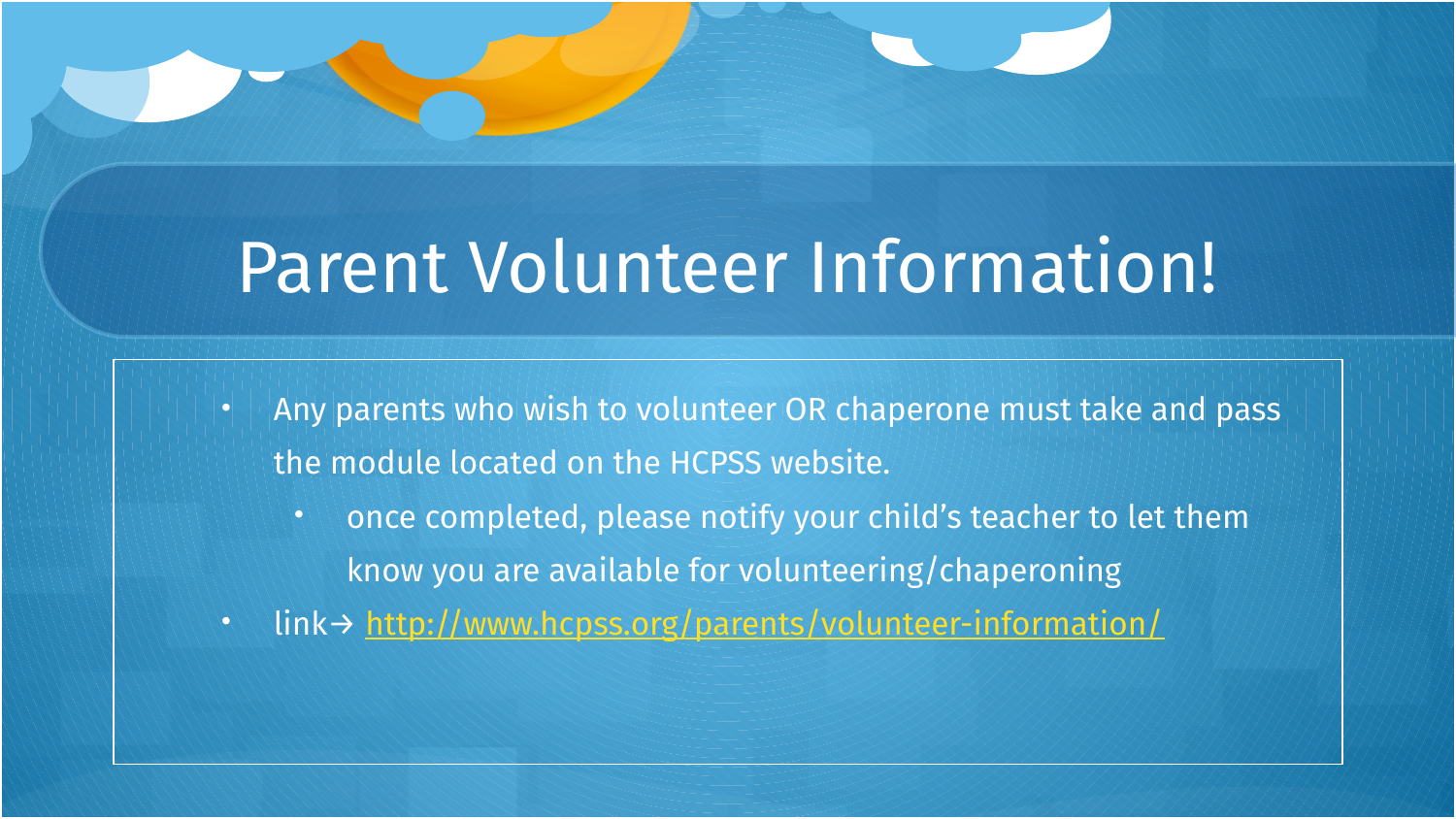

# Parent Volunteer Information!
Any parents who wish to volunteer OR chaperone must take and pass the module located on the HCPSS website.
once completed, please notify your child’s teacher to let them know you are available for volunteering/chaperoning
link→ http://www.hcpss.org/parents/volunteer-information/